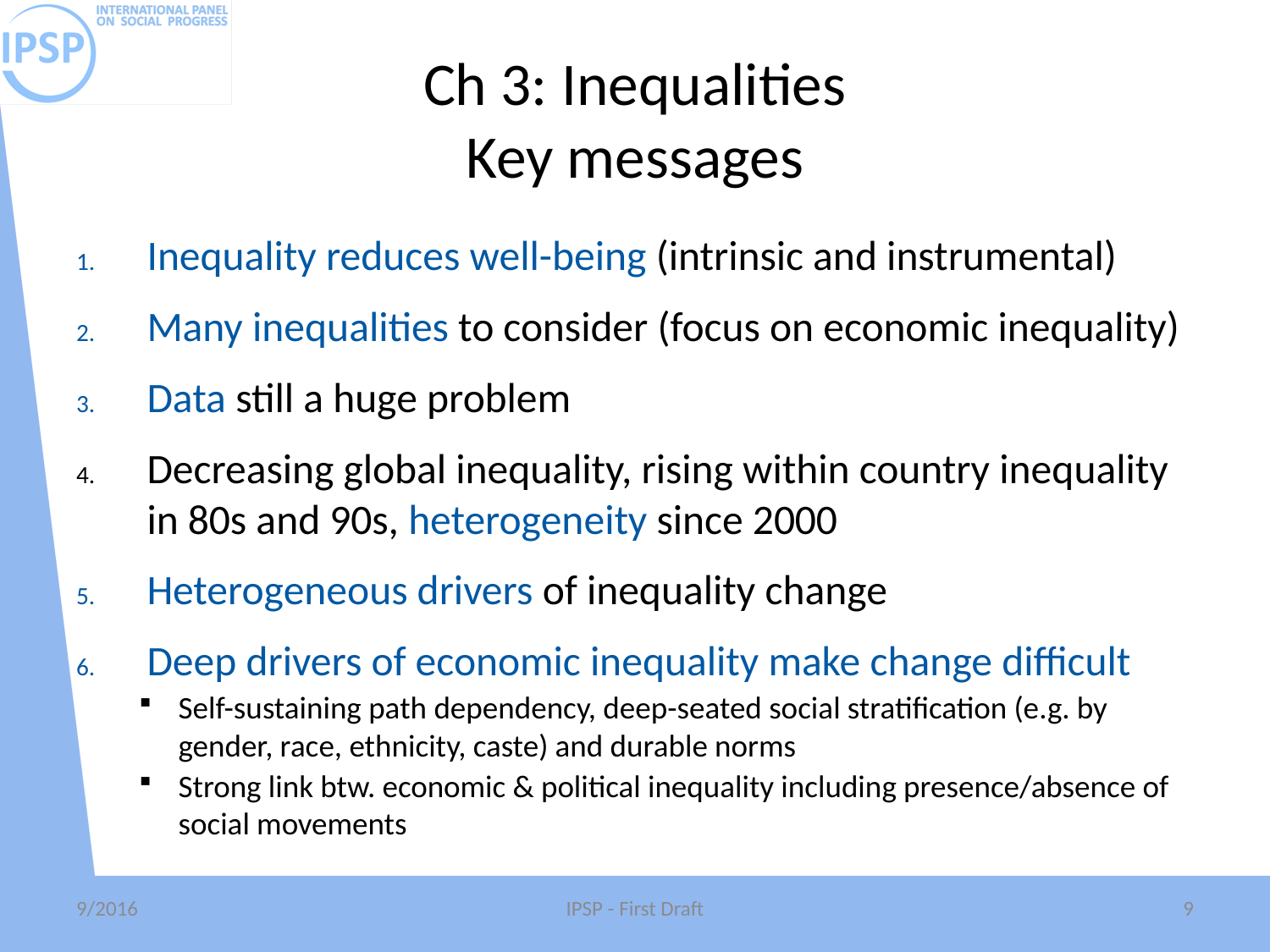

# Ch 3: Inequalities Key messages
Inequality reduces well-being (intrinsic and instrumental)
Many inequalities to consider (focus on economic inequality)
Data still a huge problem
Decreasing global inequality, rising within country inequality in 80s and 90s, heterogeneity since 2000
Heterogeneous drivers of inequality change
Deep drivers of economic inequality make change difficult
Self-sustaining path dependency, deep-seated social stratification (e.g. by gender, race, ethnicity, caste) and durable norms
Strong link btw. economic & political inequality including presence/absence of social movements

9/2016
IPSP - First Draft
9